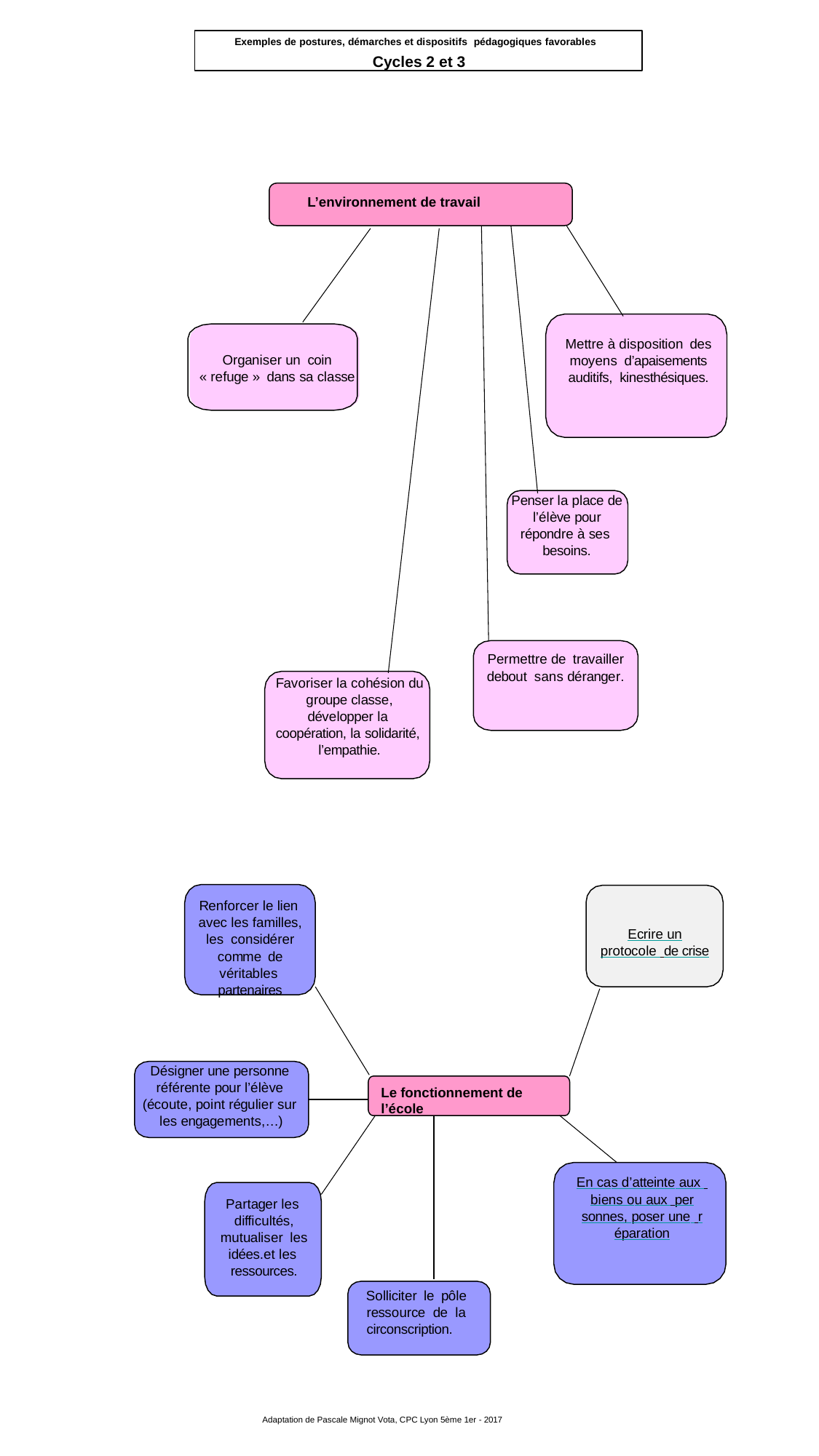

Exemples de postures, démarches et dispositifs  pédagogiques favorables
Cycles 2 et 3

L’environnement de travail

Mettre à disposition  des moyens  d’apaisements auditifs,  kinesthésiques.

Organiser un  coin
« refuge »  dans sa classe

Penser la place de  l’élève pour  répondre à ses  besoins.

Permettre de  travailler debout  sans déranger.

Favoriser la cohésion du  groupe classe,  développer la  coopération, la solidarité,  l’empathie.

Renforcer le lien  avec les familles, les  considérer comme  de véritables  partenaires

Ecrire un protocole  de crise

Désigner une personne  référente pour l’élève  (écoute, point régulier sur  les engagements,…)

Le fonctionnement de l’école

En cas d’atteinte aux  biens ou aux  personnes, poser une  réparation

Partager les  difficultés, mutualiser  les idées.et les  ressources.

Solliciter le pôle  ressource de la  circonscription.
Adaptation de Pascale Mignot Vota, CPC Lyon 5ème 1er - 2017